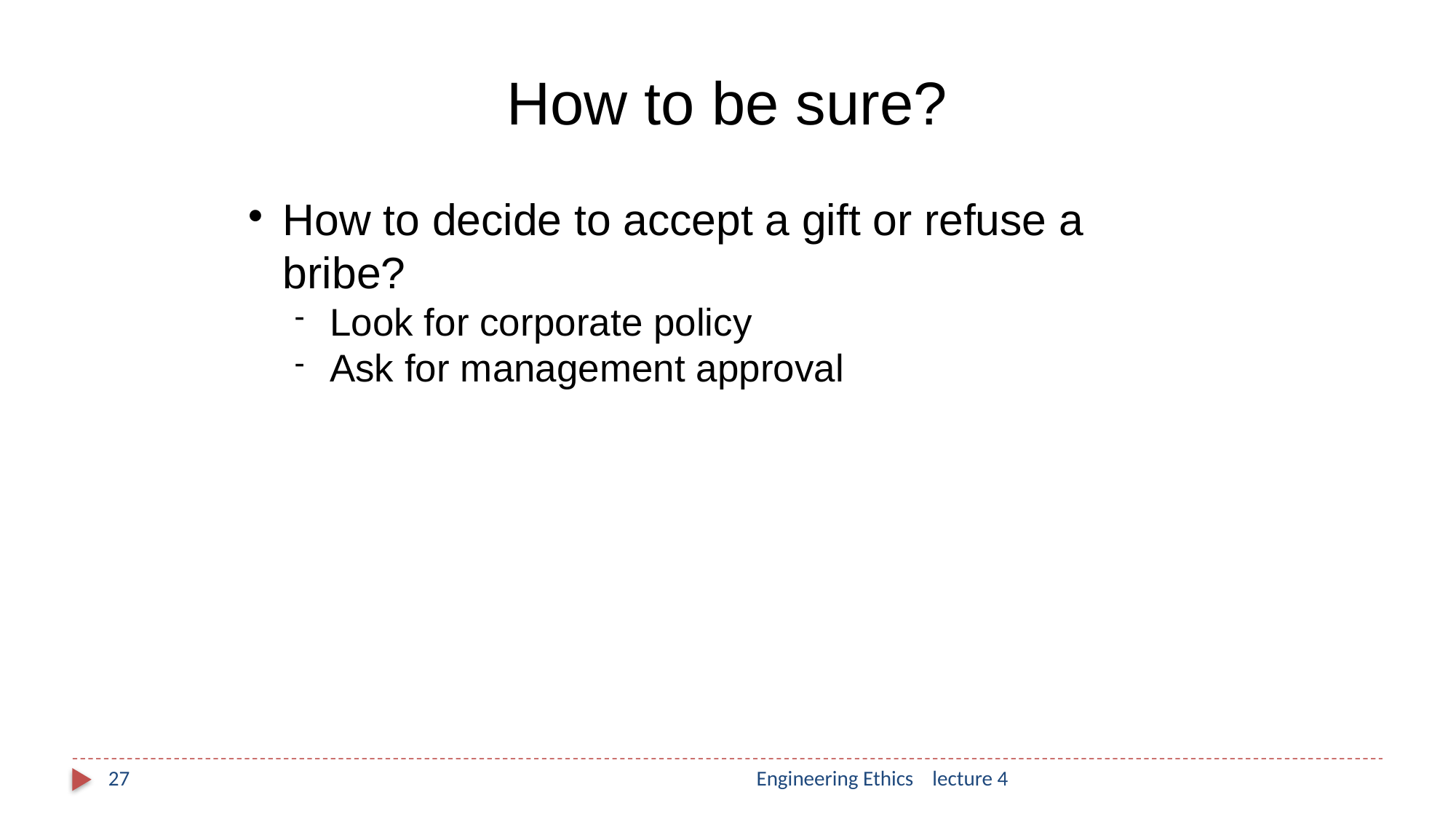

How to be sure?
How to decide to accept a gift or refuse a bribe?
Look for corporate policy
Ask for management approval

27
Engineering Ethics    lecture 4